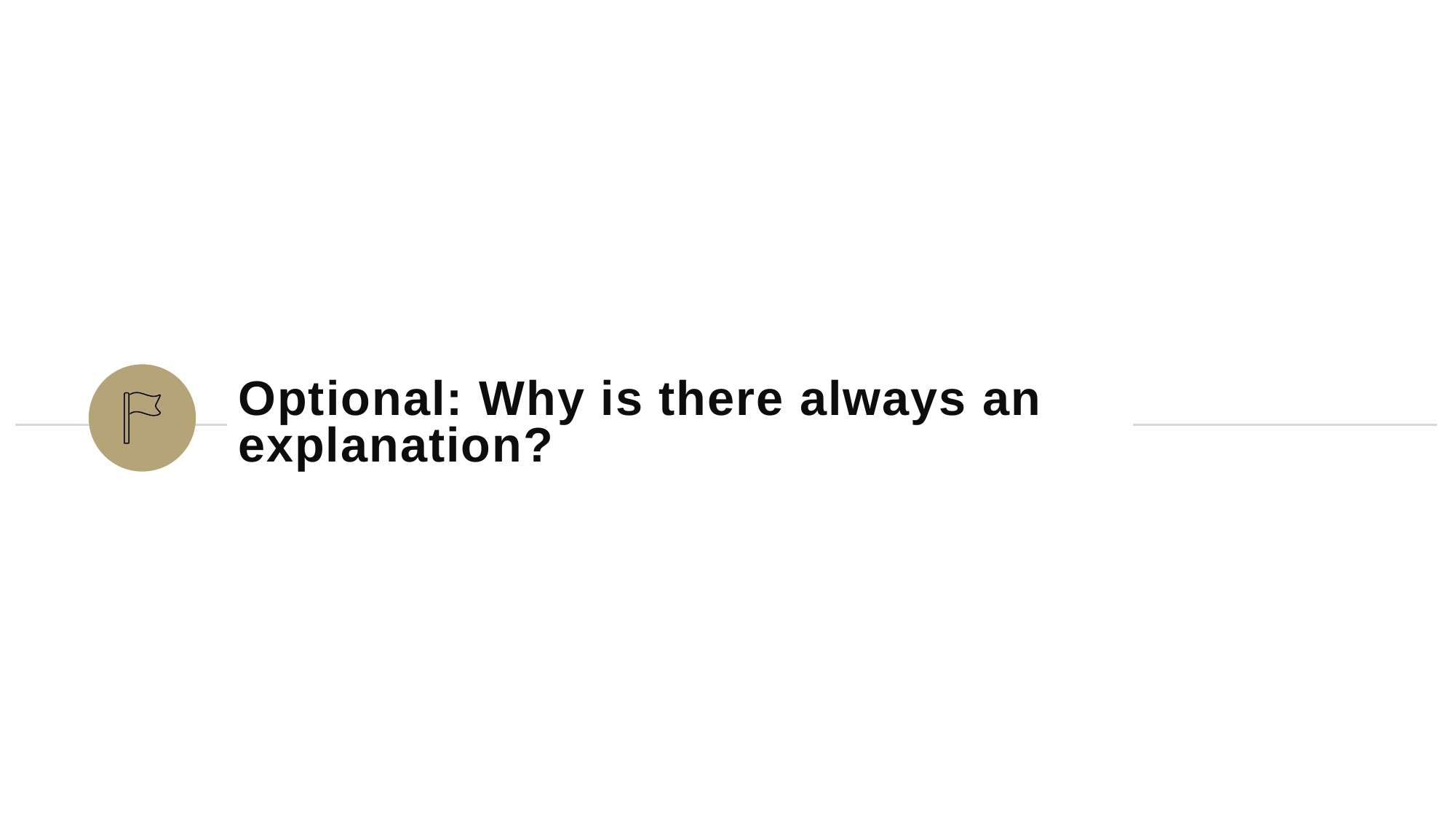

# Optional: Why is there always an explanation?